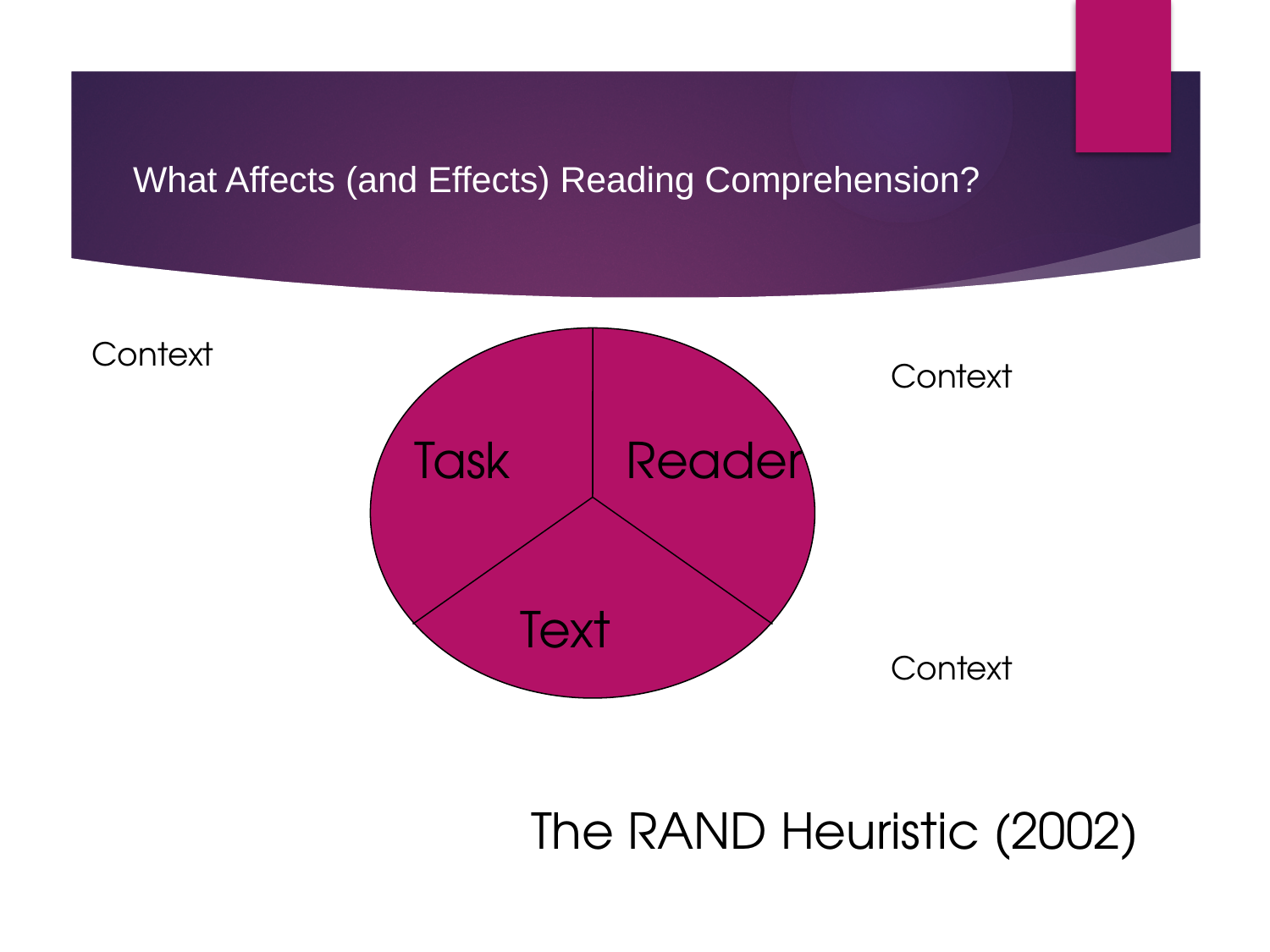

# What Affects (and Effects) Reading Comprehension?

Context
Context
Task
Reader

Text
Context
The RAND Heuristic (2002)